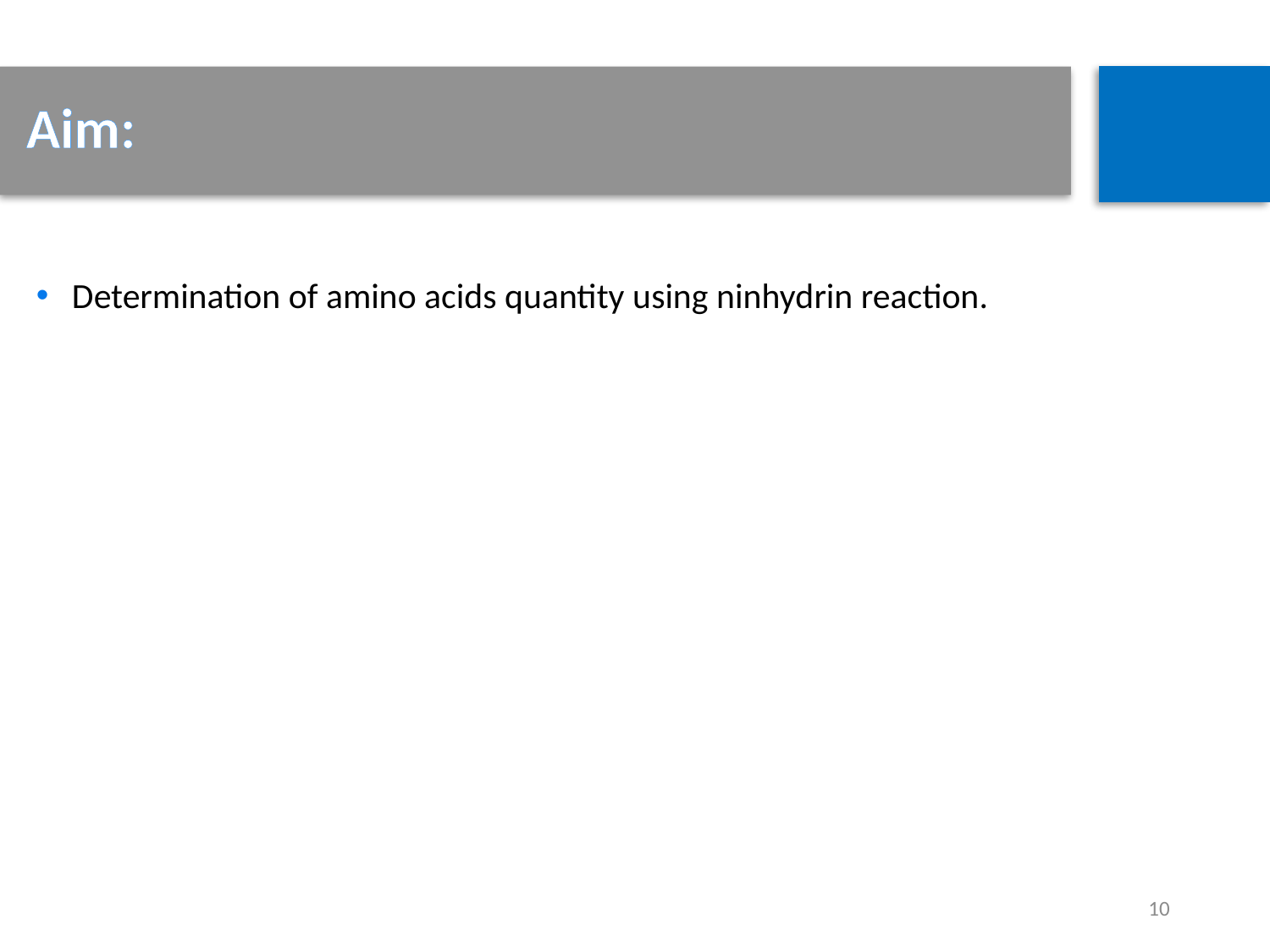

Aim:
Determination of amino acids quantity using ninhydrin reaction.

10